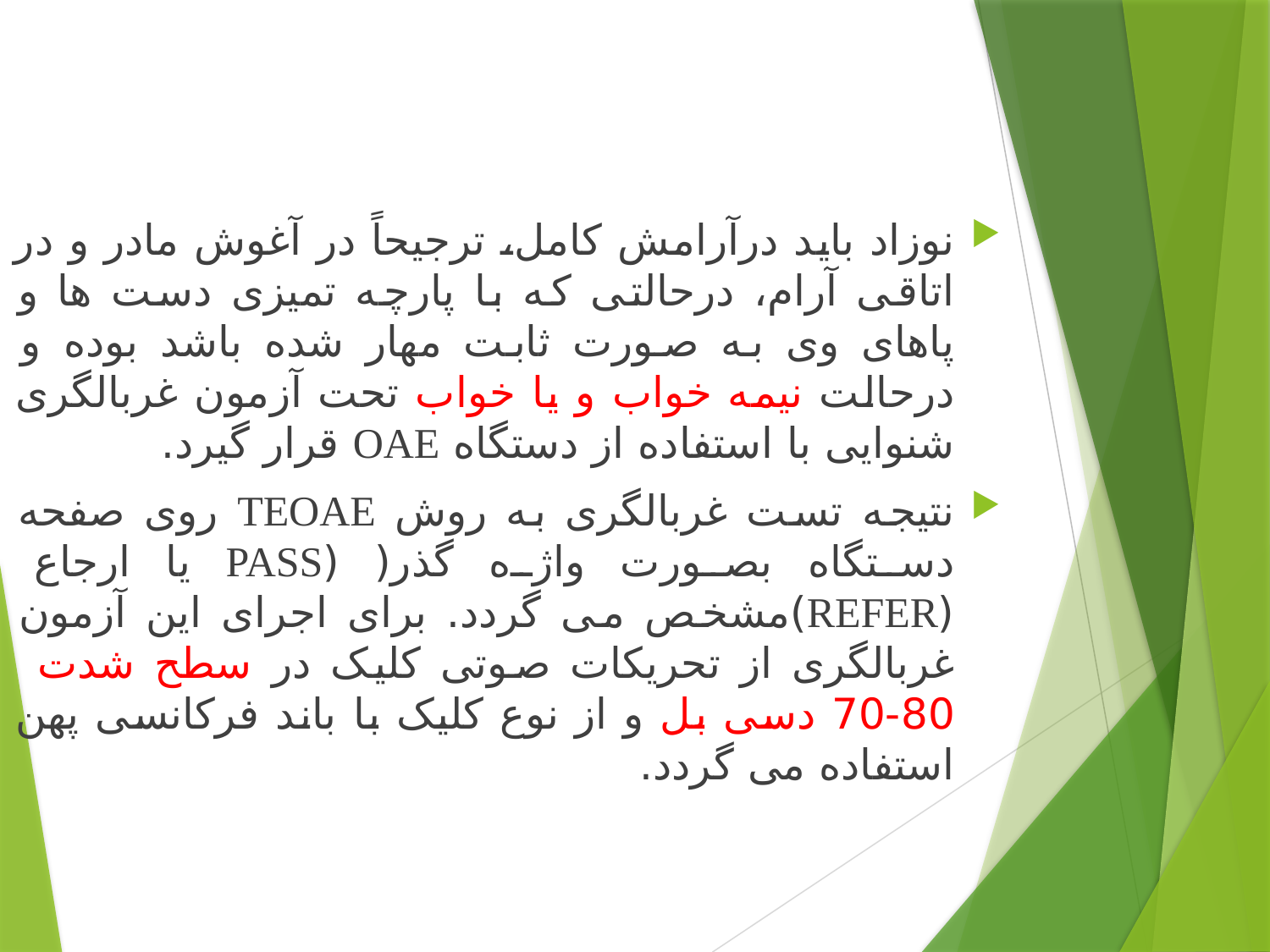

#
نوزاد باید درآرامش کامل، ترجیحاً در آغوش مادر و در اتاقی آرام، درحالتی که با پارچه تمیزی دست ها و پاهای وی به صورت ثابت مهار شده باشد بوده و درحالت نیمه خواب و یا خواب تحت آزمون غربالگری شنوایی با استفاده از دستگاه OAE قرار گیرد.
نتیجه تست غربالگری به روش TEOAE روی صفحه دستگاه بصورت واژه گذر( (PASS یا ارجاع (REFER)مشخص می گردد. برای اجرای این آزمون غربالگری از تحریکات صوتی کلیک در سطح شدت  80-70 دسی بل و از نوع کلیک با باند فرکانسی پهن استفاده می گردد.